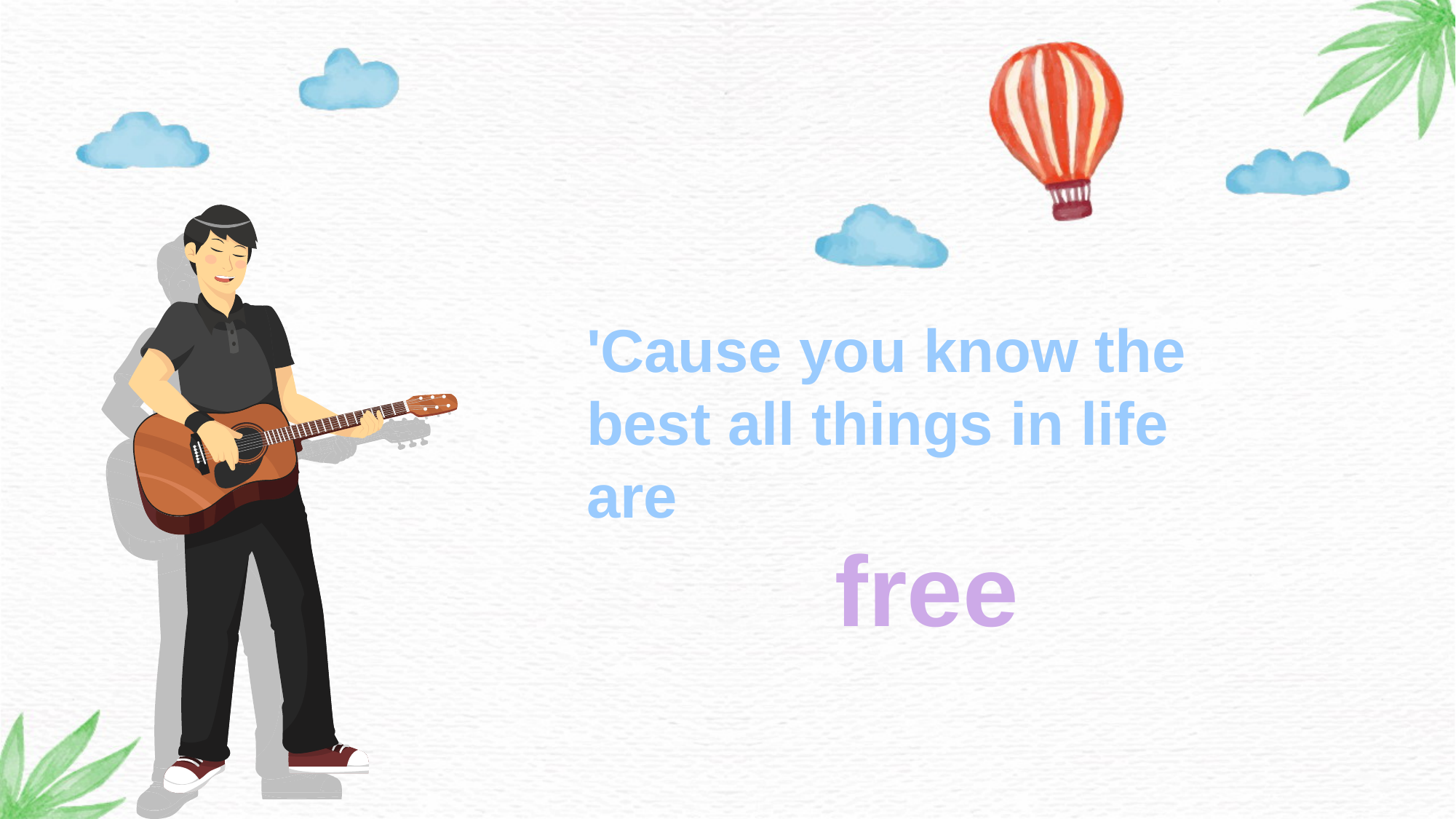

'Cause you know the best all things in life are
free